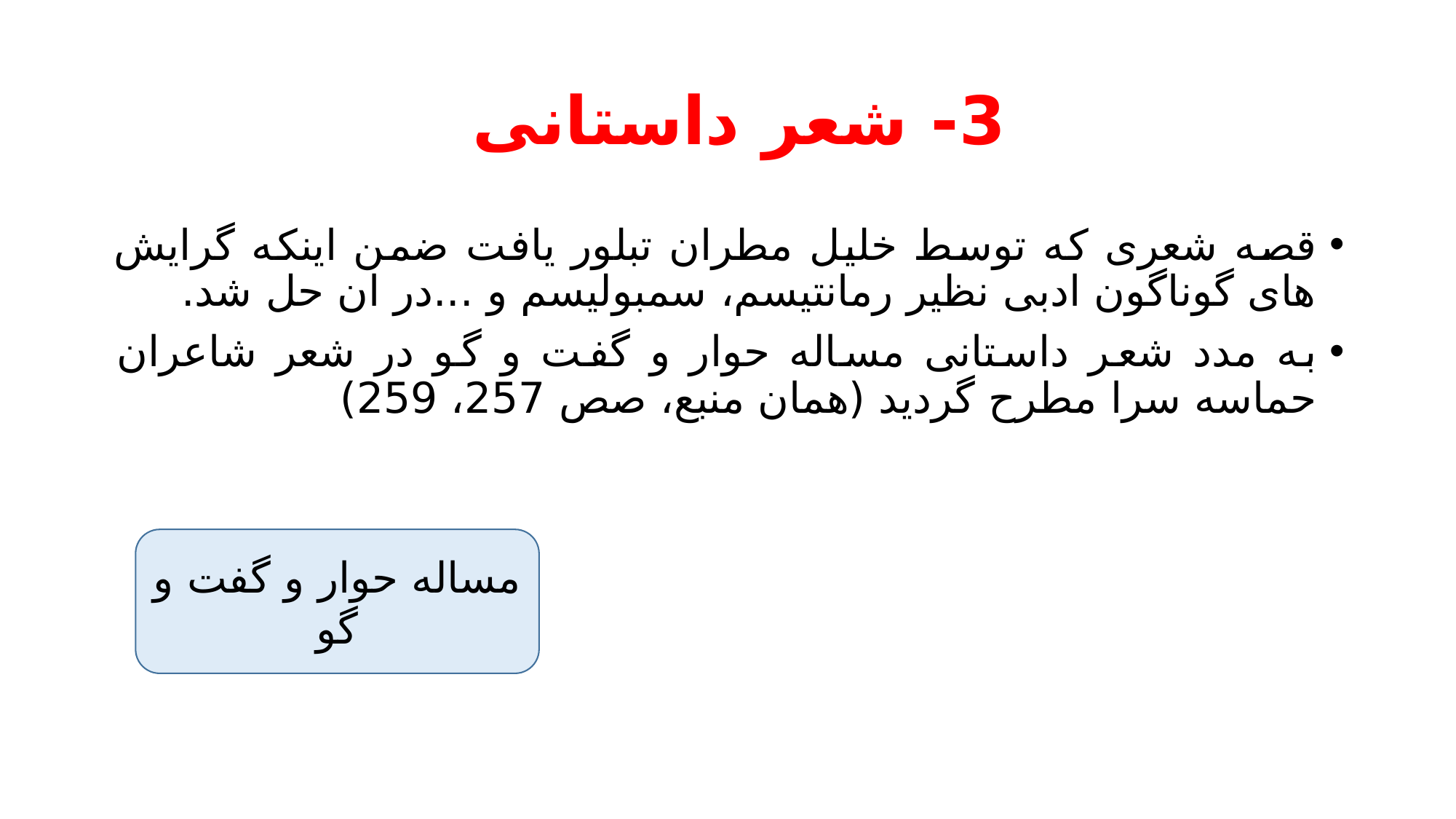

# 3- شعر داستانی
قصه شعری که توسط خلیل مطران تبلور یافت ضمن اینکه گرایش های گوناگون ادبی نظیر رمانتیسم، سمبولیسم و ...در ان حل شد.
به مدد شعر داستانی مساله حوار و گفت و گو در شعر شاعران حماسه سرا مطرح گردید (همان منبع، صص 257، 259)

مساله حوار و گفت و گو